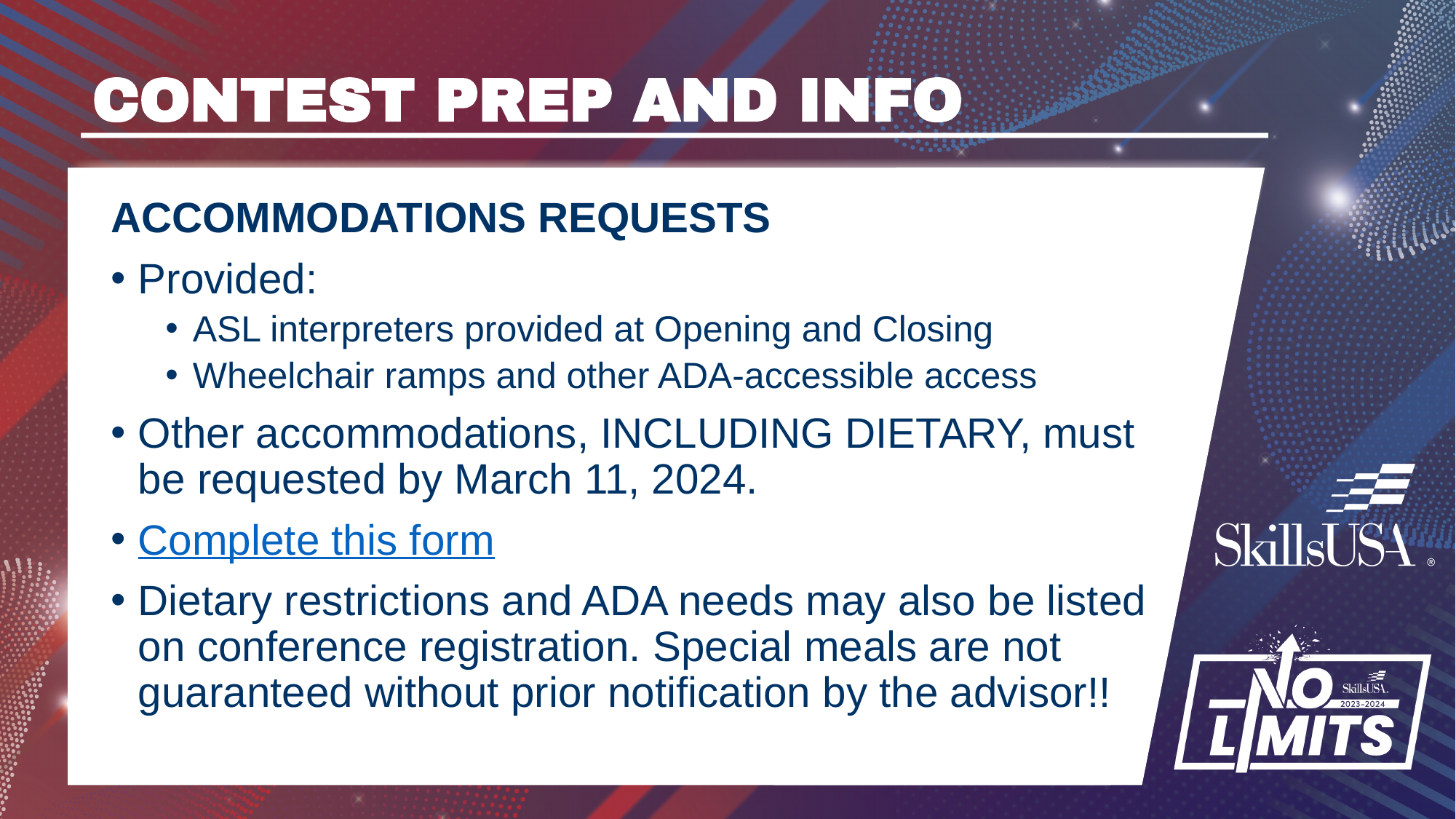

# CONTEST PREP AND INFO
ACCOMMODATIONS REQUESTS
Provided:
ASL interpreters provided at Opening and Closing
Wheelchair ramps and other ADA-accessible access
Other accommodations, INCLUDING DIETARY, must be requested by March 11, 2024.
Complete this form
Dietary restrictions and ADA needs may also be listed on conference registration. Special meals are not guaranteed without prior notification by the advisor!!